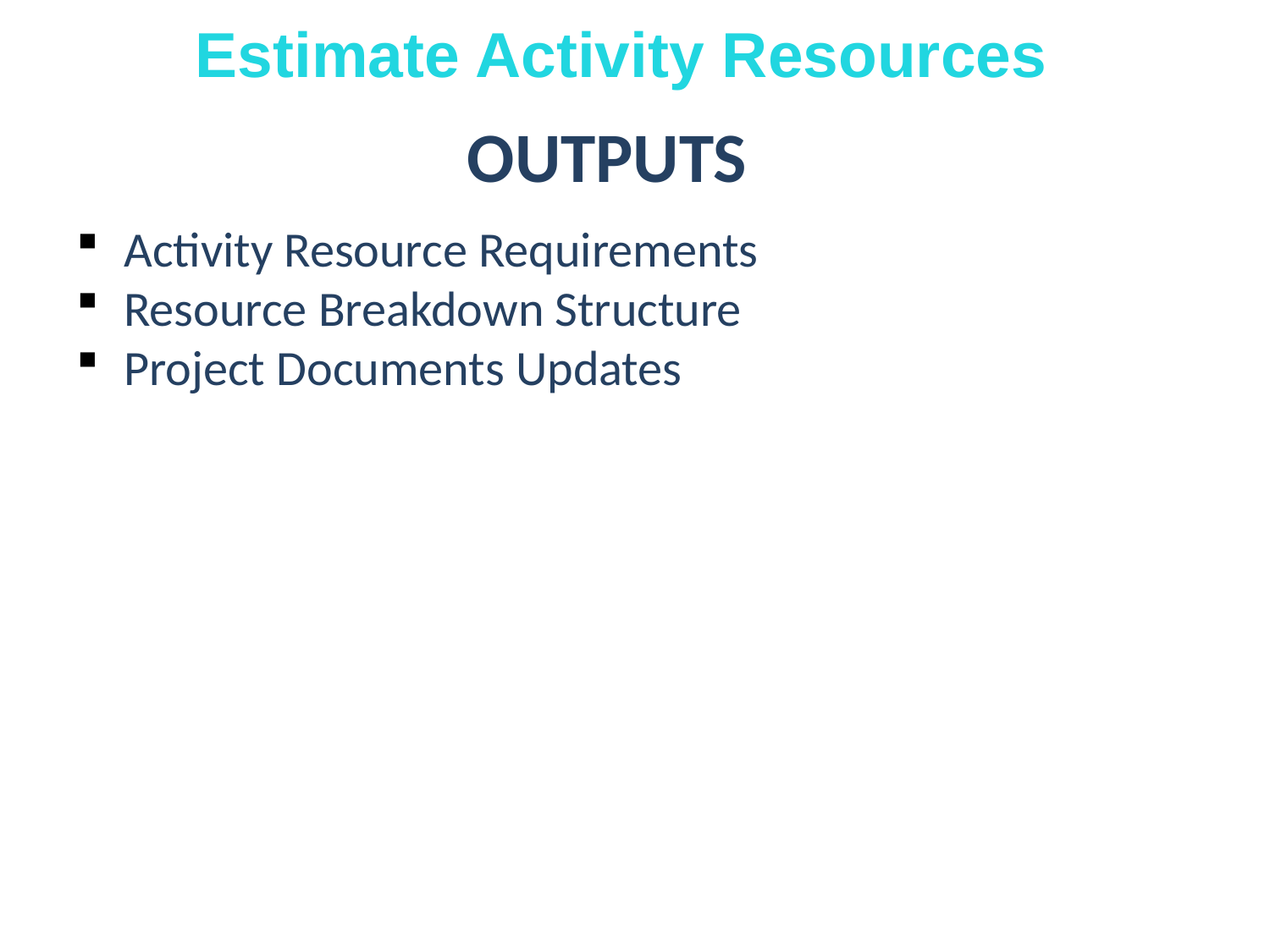

Estimate Activity Resources
OUTPUTS
Activity Resource Requirements
Resource Breakdown Structure
Project Documents Updates